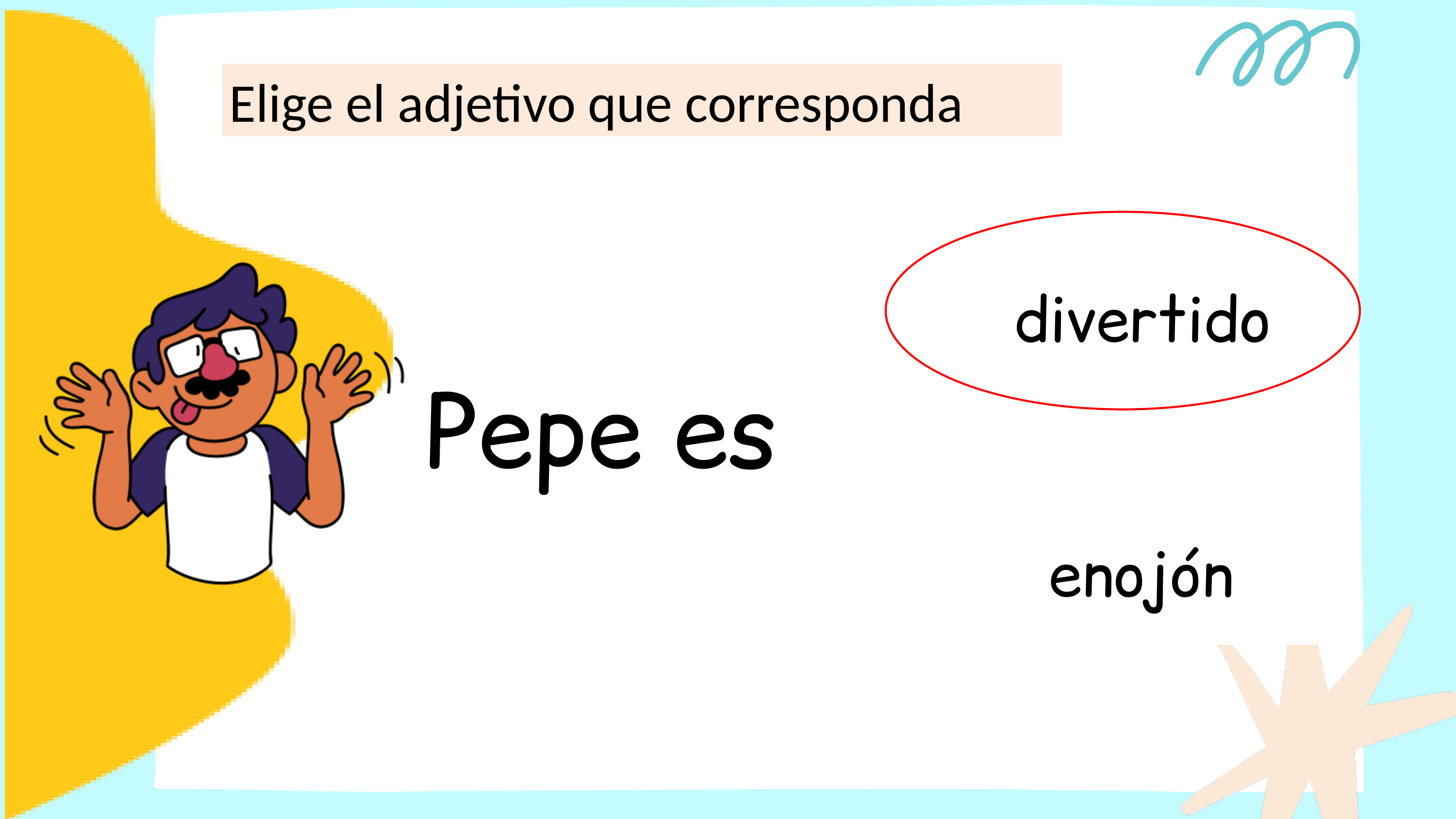

Elige el adjetivo que corresponda

divertido
Pepe es

enojón